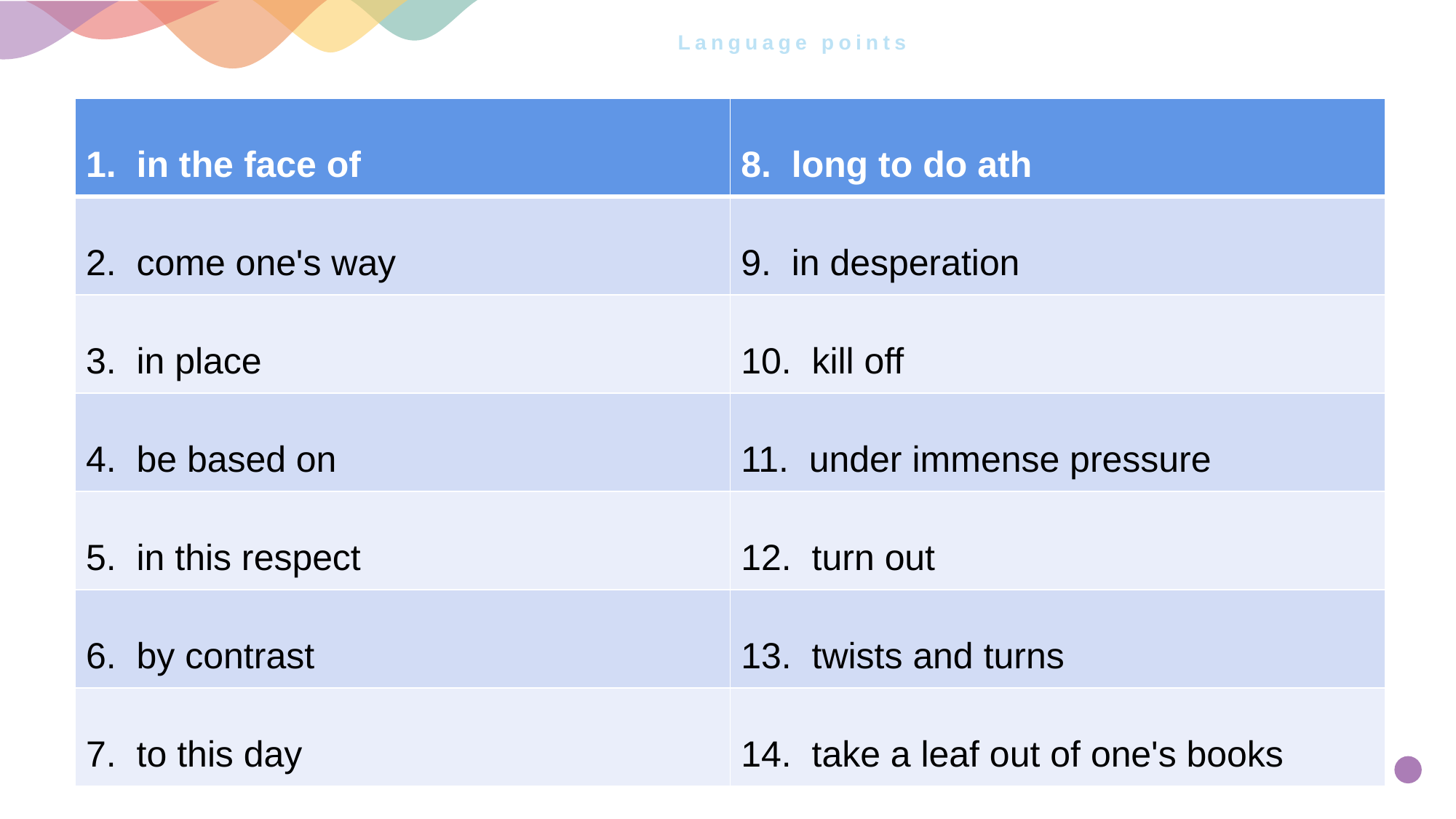

# Language points
| 1. in the face of | 8. long to do ath |
| --- | --- |
| 2. come one's way | 9. in desperation |
| 3. in place | 10. kill off |
| 4. be based on | 11. under immense pressure |
| 5. in this respect | 12. turn out |
| 6. by contrast | 13. twists and turns |
| 7. to this day | 14. take a leaf out of one's books |